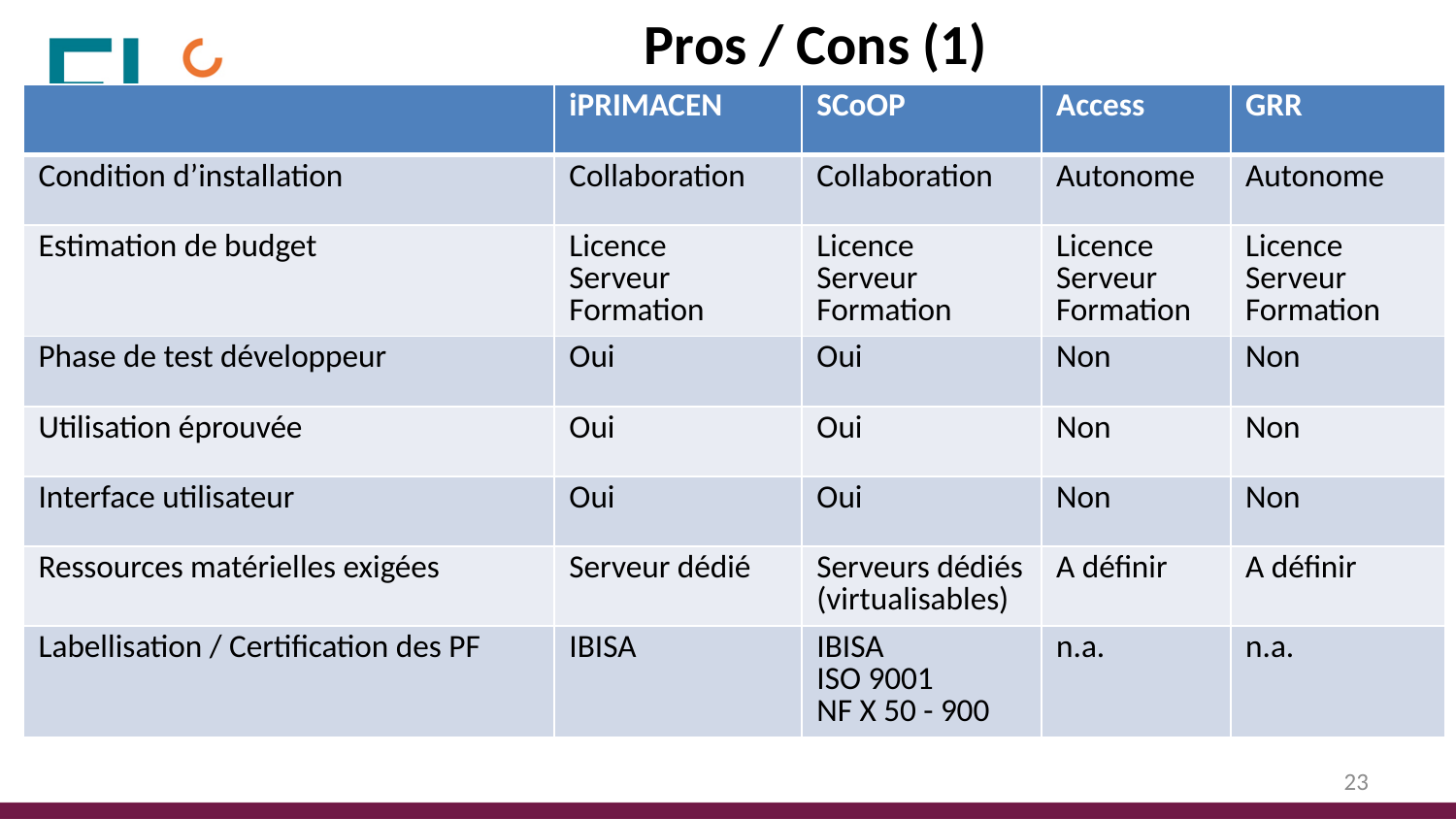

# Pros / Cons (1)
|  | iPRIMACEN | SCoOP | Access | GRR |
| --- | --- | --- | --- | --- |
| Condition d’installation | Collaboration | Collaboration | Autonome | Autonome |
| Estimation de budget | Licence Serveur Formation | Licence Serveur Formation | Licence Serveur Formation | Licence Serveur Formation |
| Phase de test développeur | Oui | Oui | Non | Non |
| Utilisation éprouvée | Oui | Oui | Non | Non |
| Interface utilisateur | Oui | Oui | Non | Non |
| Ressources matérielles exigées | Serveur dédié | Serveurs dédiés (virtualisables) | A définir | A définir |
| Labellisation / Certification des PF | IBISA | IBISA ISO 9001 NF X 50 - 900 | n.a. | n.a. |
23